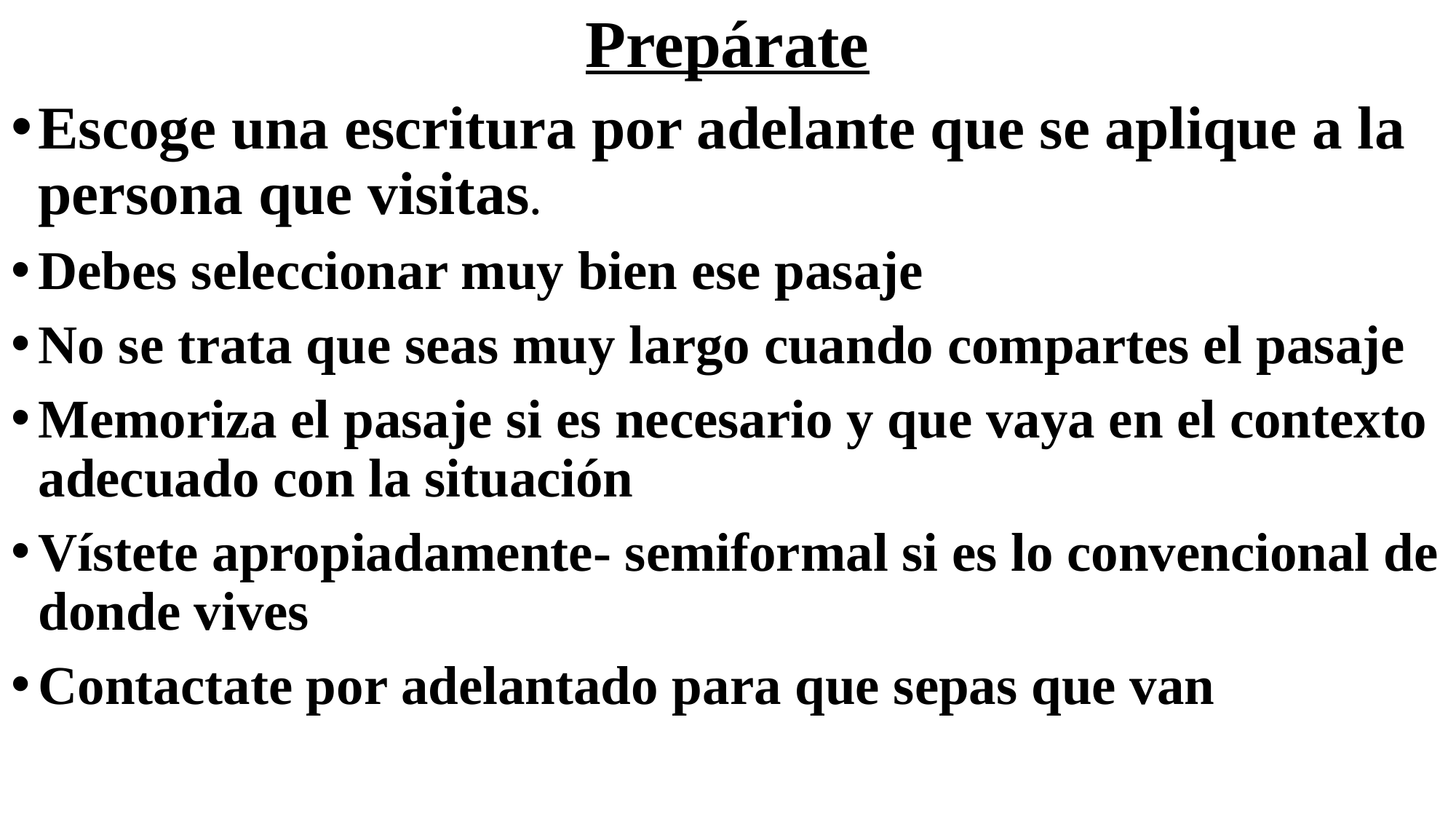

# Prepárate
Escoge una escritura por adelante que se aplique a la persona que visitas.
Debes seleccionar muy bien ese pasaje
No se trata que seas muy largo cuando compartes el pasaje
Memoriza el pasaje si es necesario y que vaya en el contexto adecuado con la situación
Vístete apropiadamente- semiformal si es lo convencional de donde vives
Contactate por adelantado para que sepas que van